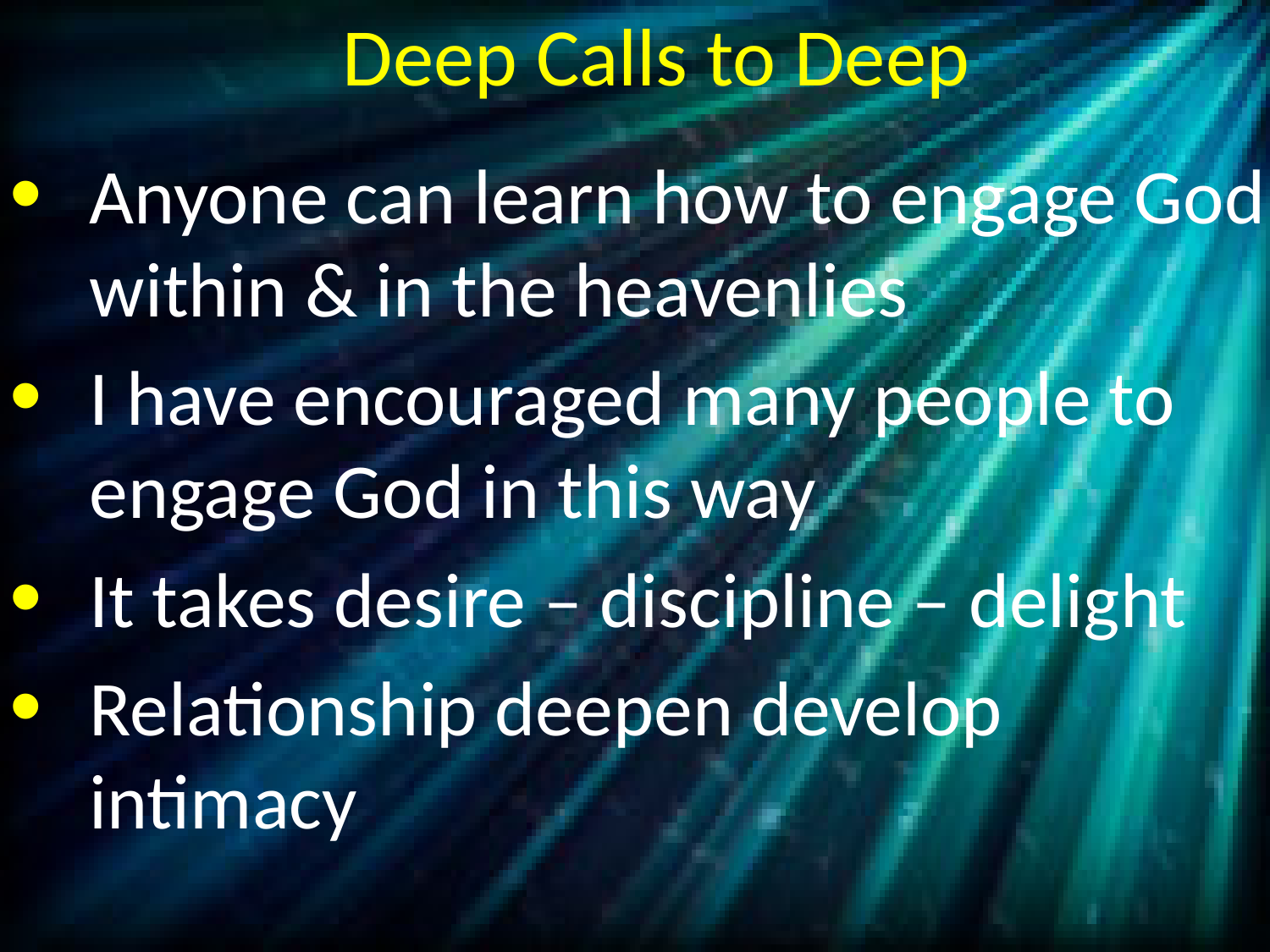

# Deep Calls to Deep
Anyone can learn how to engage God within & in the heavenlies
I have encouraged many people to engage God in this way
It takes desire – discipline – delight
Relationship deepen develop intimacy